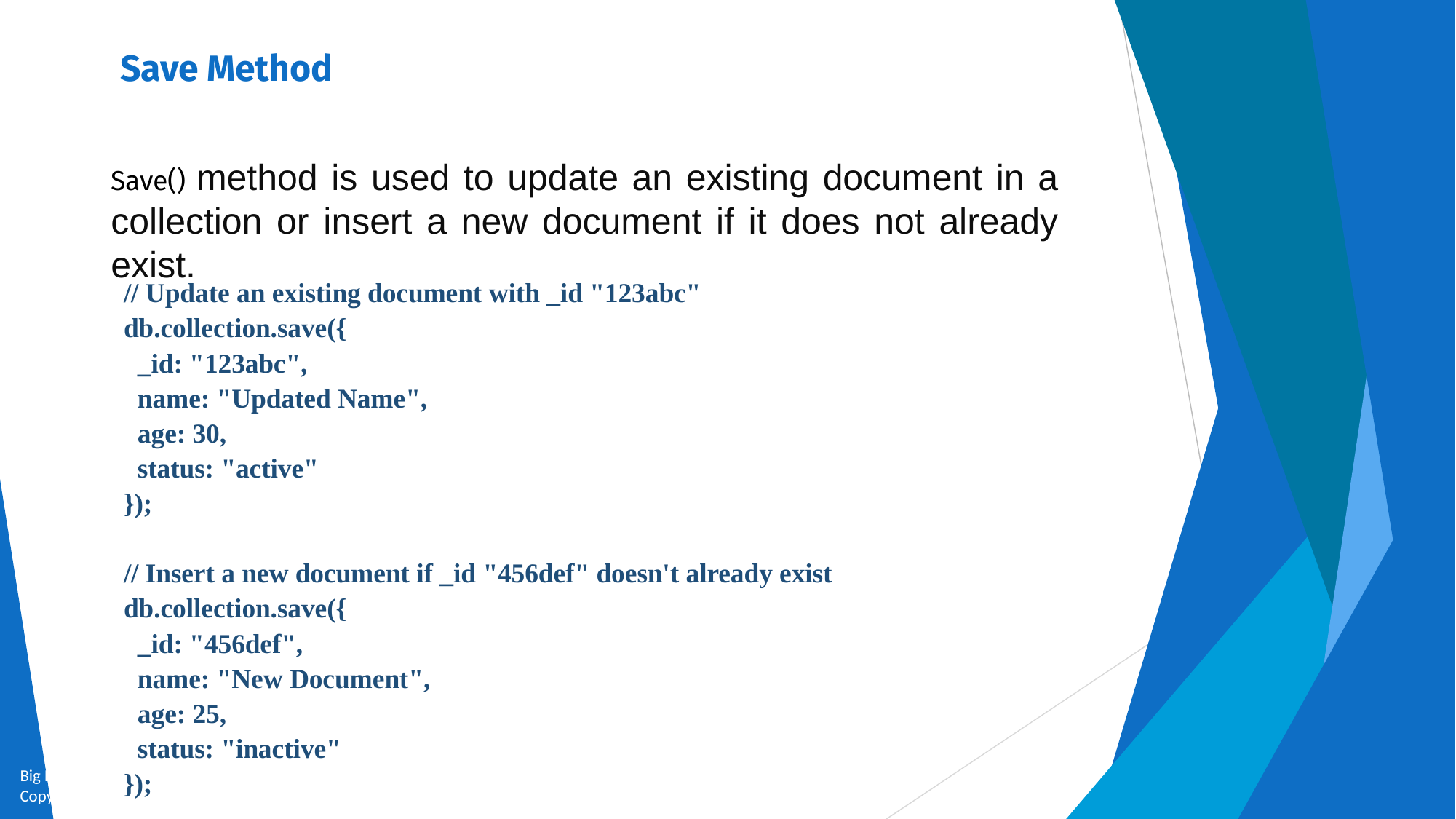

# Save Method
Save() method is used to update an existing document in a collection or insert a new document if it does not already exist.
// Update an existing document with _id "123abc"
db.collection.save({
  _id: "123abc",
  name: "Updated Name",
  age: 30,
  status: "active"
});

// Insert a new document if _id "456def" doesn't already exist
db.collection.save({
  _id: "456def",
  name: "New Document",
  age: 25,
  status: "inactive"
});
Big Data and Analytics by Seema Acharya and Subhashini Chellappan
Copyright 2015, WILEY INDIA PVT. LTD.